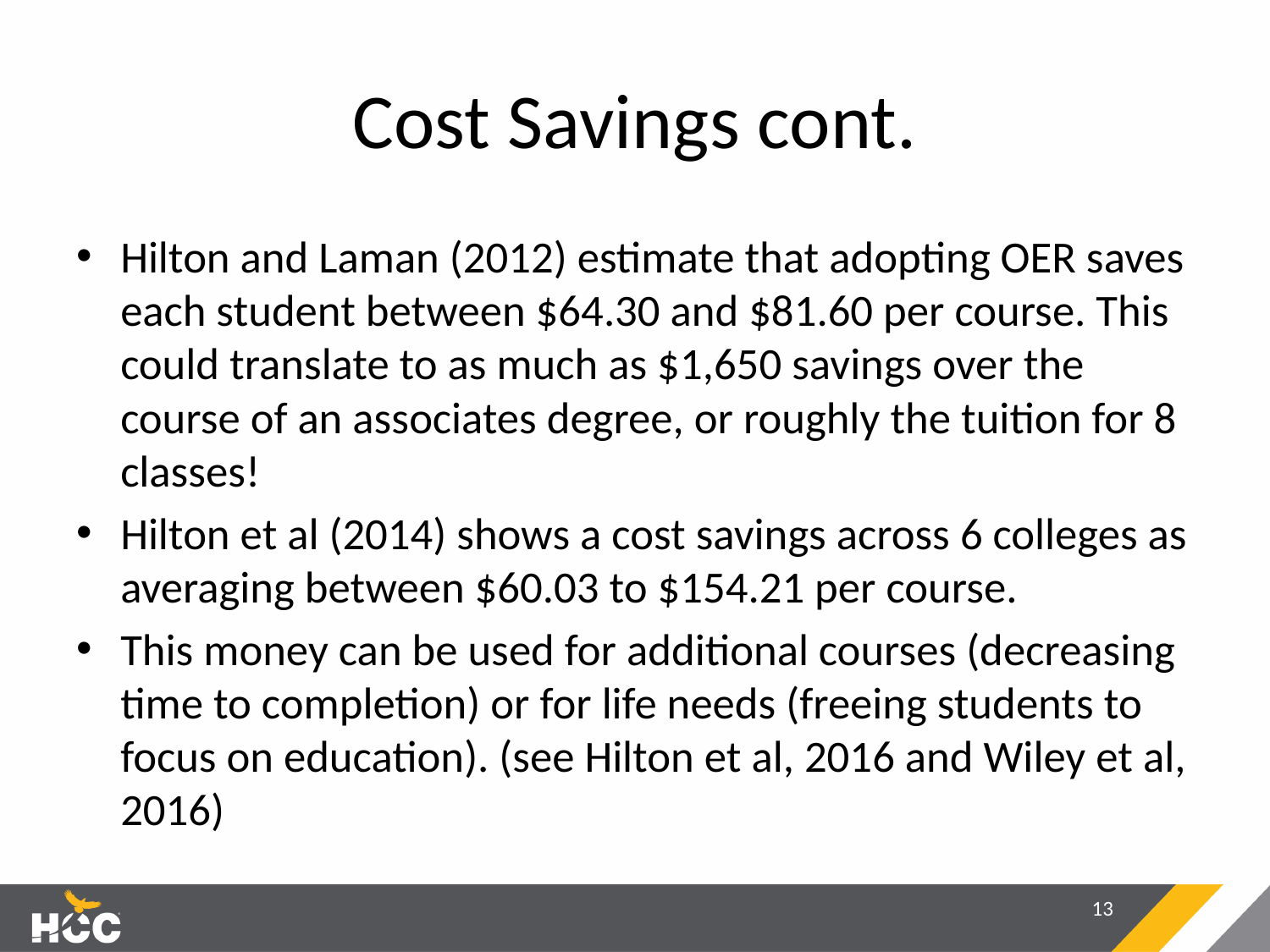

# Cost Savings cont.
Hilton and Laman (2012) estimate that adopting OER saves each student between $64.30 and $81.60 per course. This could translate to as much as $1,650 savings over the course of an associates degree, or roughly the tuition for 8 classes!
Hilton et al (2014) shows a cost savings across 6 colleges as averaging between $60.03 to $154.21 per course.
This money can be used for additional courses (decreasing time to completion) or for life needs (freeing students to focus on education). (see Hilton et al, 2016 and Wiley et al, 2016)
13